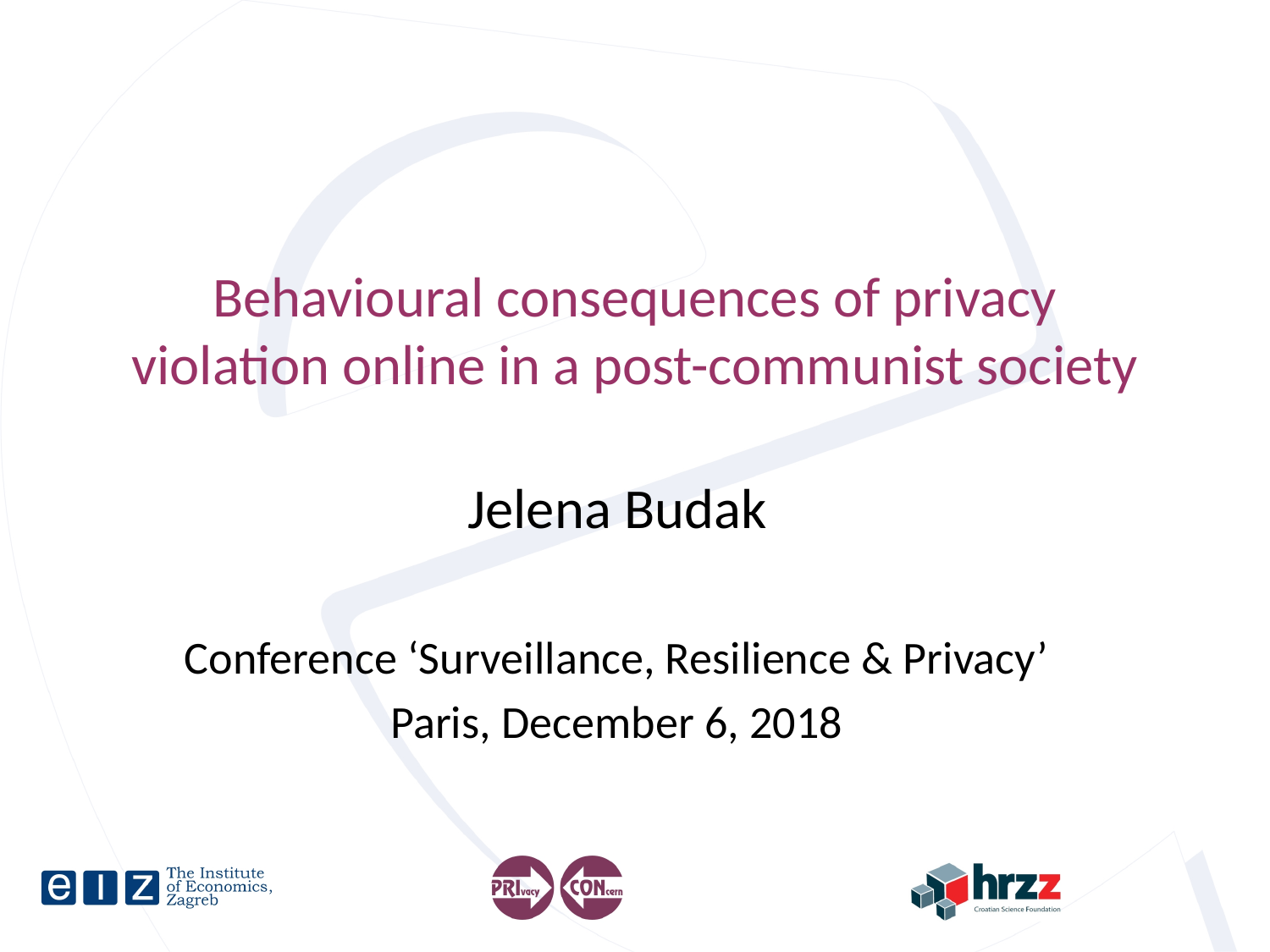

# Behavioural consequences of privacy violation online in a post-communist society
Jelena Budak

Conference ‘Surveillance, Resilience & Privacy’
Paris, December 6, 2018